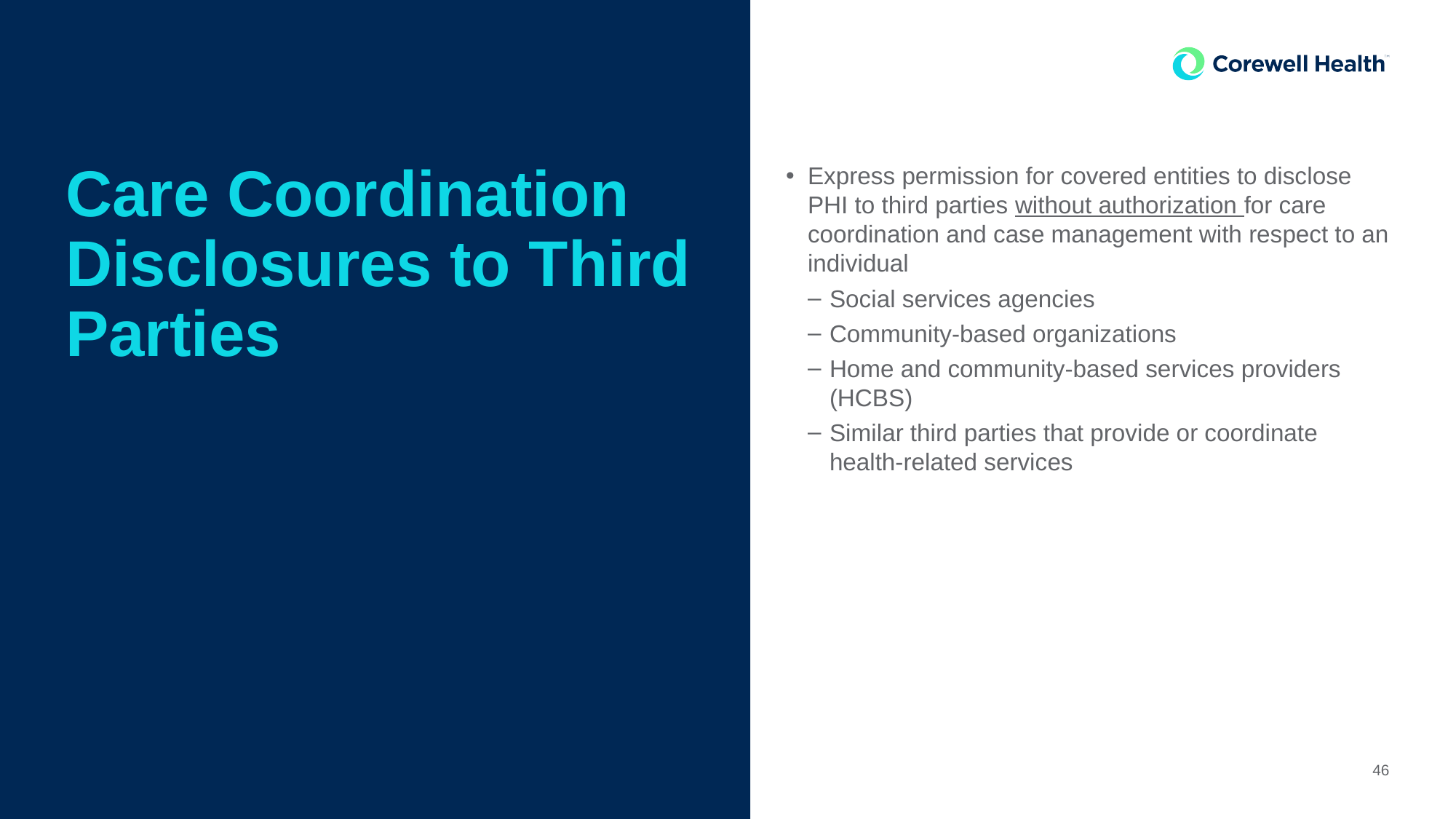

Express permission for covered entities to disclose PHI to third parties without authorization for care coordination and case management with respect to an individual
Social services agencies
Community-based organizations
Home and community-based services providers (HCBS)
Similar third parties that provide or coordinate health-related services
Care Coordination Disclosures to Third Parties
46